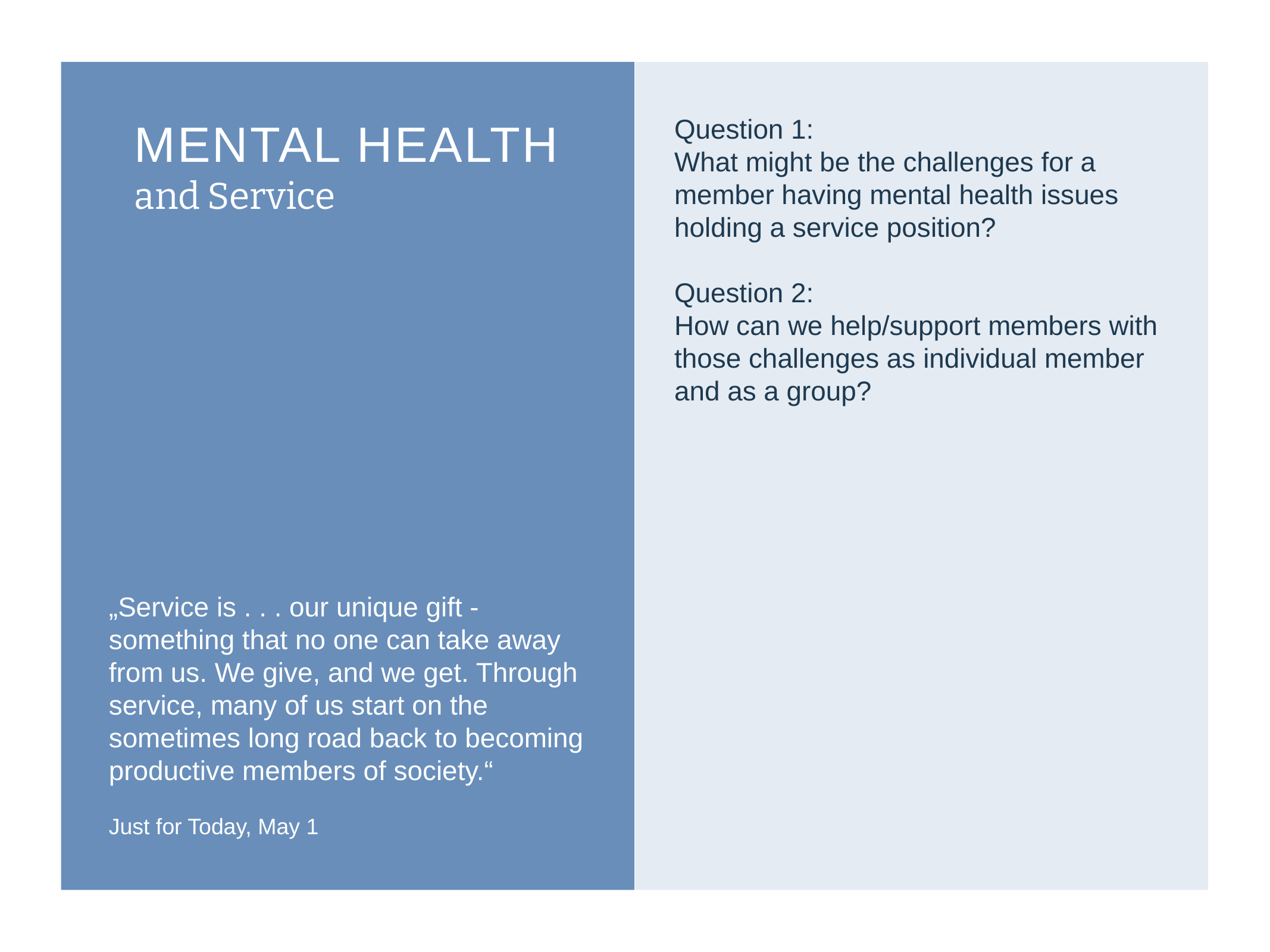

MENTAL HEALTH
and Service
Question 1:
What might be the challenges for a member having mental health issues holding a service position?

Question 2:
How can we help/support members with those challenges as individual member and as a group?
„Service is . . . our unique gift - something that no one can take away from us. We give, and we get. Through service, many of us start on the sometimes long road back to becoming productive members of society.“

Just for Today, May 1